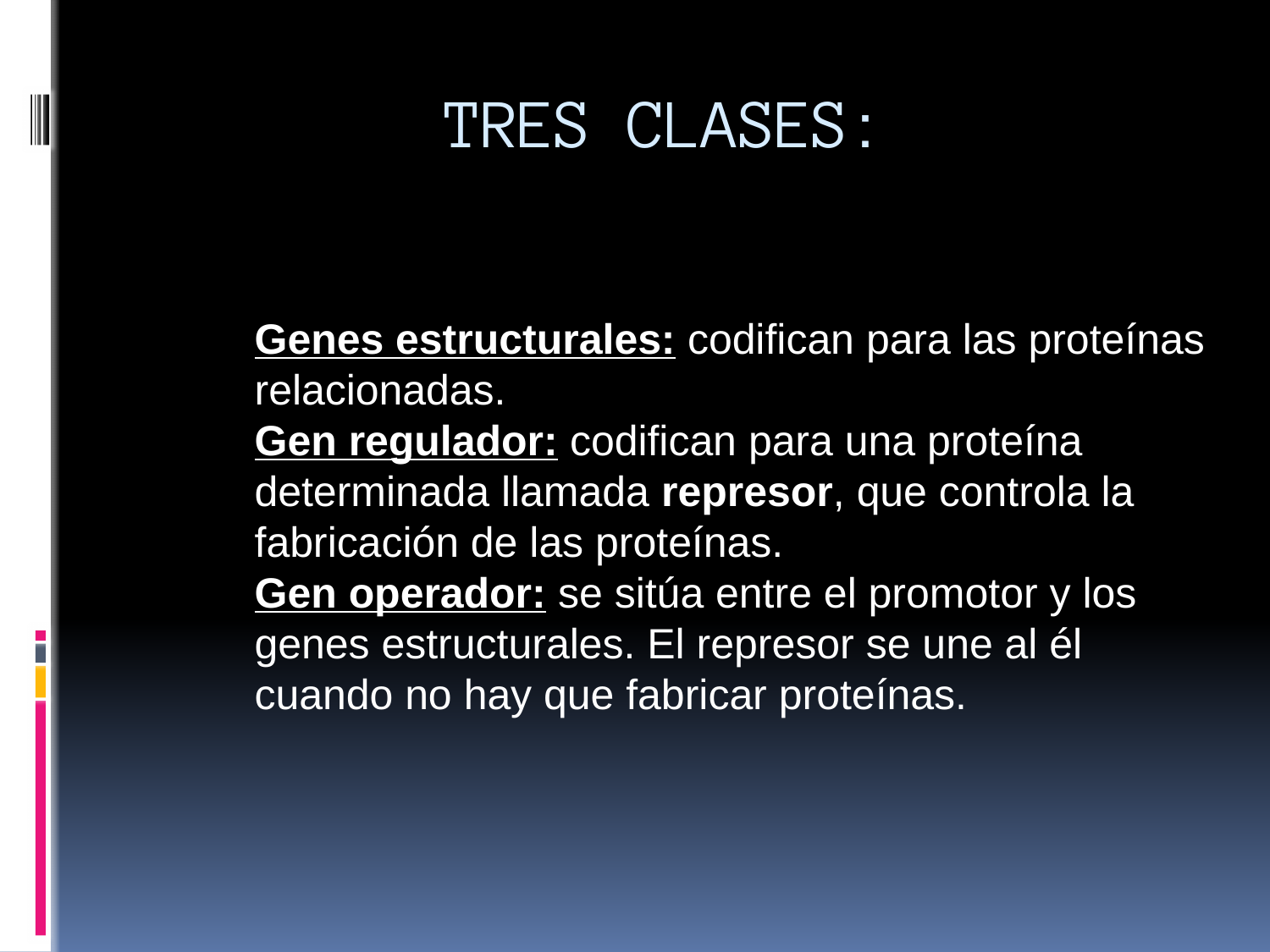

# TRES CLASES:

Genes estructurales: codifican para las proteínas relacionadas.
Gen regulador: codifican para una proteína determinada llamada represor, que controla la fabricación de las proteínas.
Gen operador: se sitúa entre el promotor y los genes estructurales. El represor se une al él cuando no hay que fabricar proteínas.